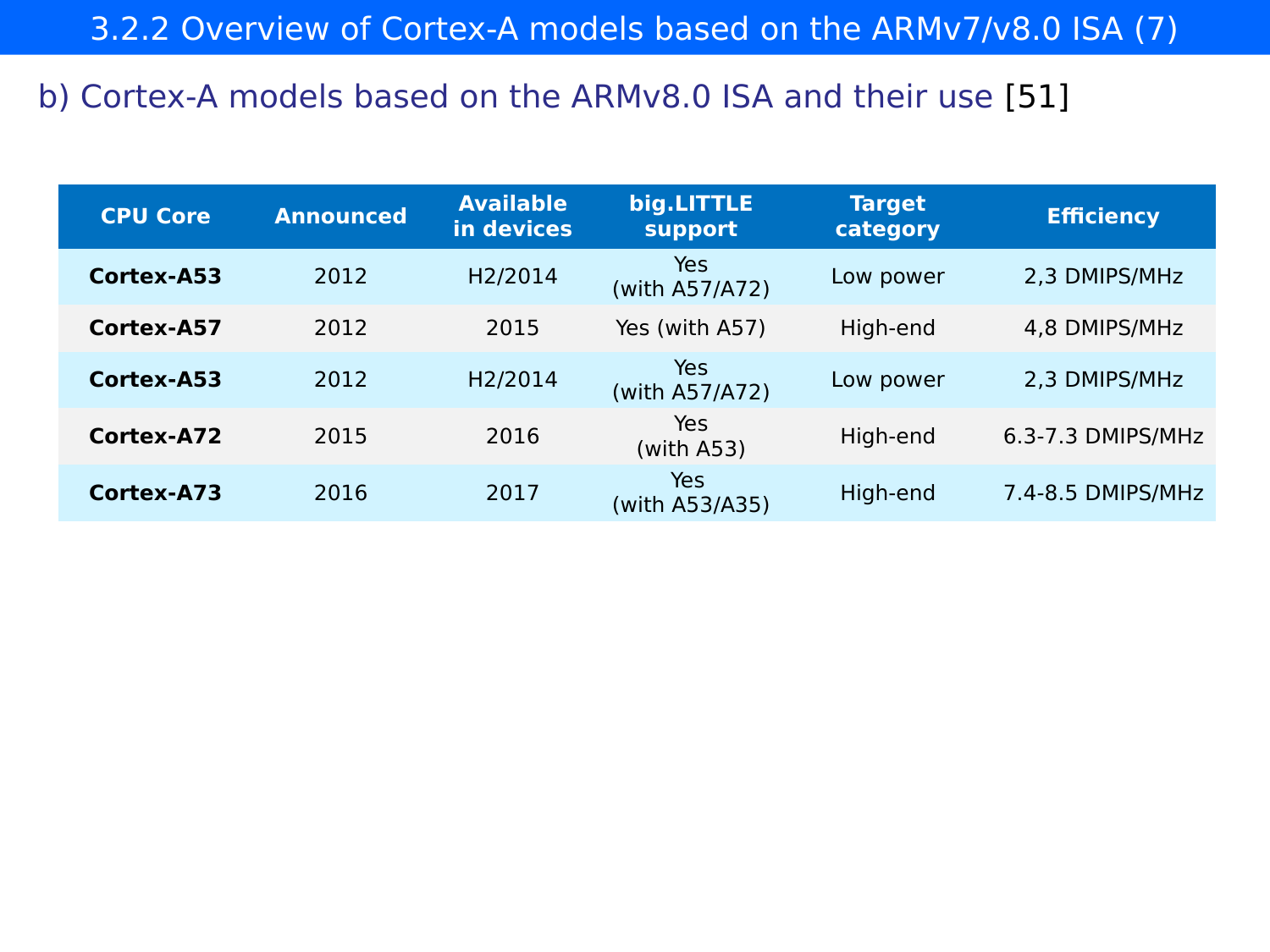

# 3.2.2 Overview of Cortex-A models based on the ARMv7/v8.0 ISA (7)
b) Cortex-A models based on the ARMv8.0 ISA and their use [51]
| CPU Core | Announced | Available in devices | big.LITTLE support | Target category | Efficiency |
| --- | --- | --- | --- | --- | --- |
| Cortex-A53 | 2012 | H2/2014 | Yes (with A57/A72) | Low power | 2,3 DMIPS/MHz |
| Cortex-A57 | 2012 | 2015 | Yes (with A57) | High-end | 4,8 DMIPS/MHz |
| Cortex-A53 | 2012 | H2/2014 | Yes (with A57/A72) | Low power | 2,3 DMIPS/MHz |
| Cortex-A72 | 2015 | 2016 | Yes (with A53) | High-end | 6.3-7.3 DMIPS/MHz |
| Cortex-A73 | 2016 | 2017 | Yes (with A53/A35) | High-end | 7.4-8.5 DMIPS/MHz |